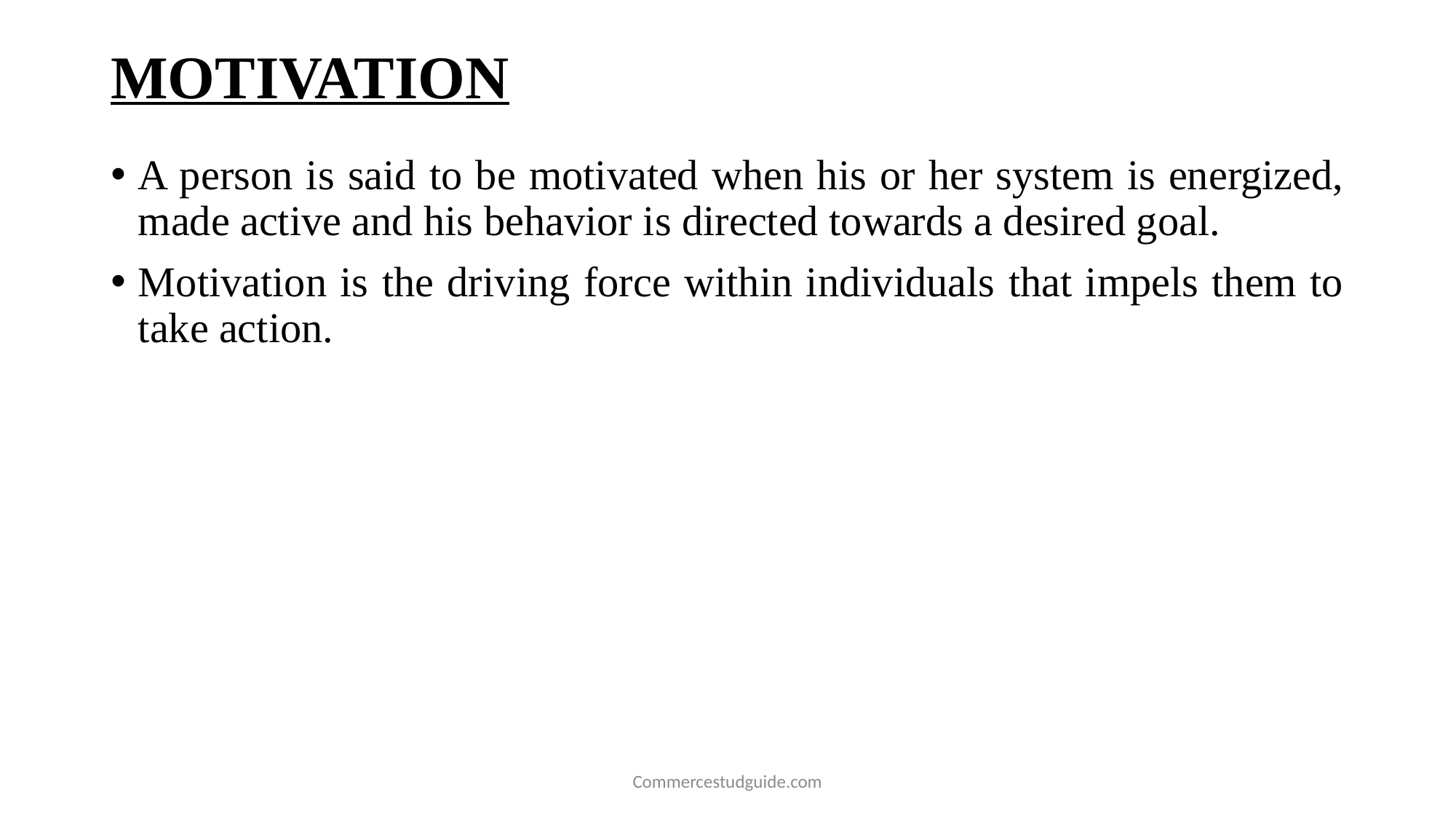

# MOTIVATION
A person is said to be motivated when his or her system is energized, made active and his behavior is directed towards a desired goal.
Motivation is the driving force within individuals that impels them to take action.
Commercestudguide.com